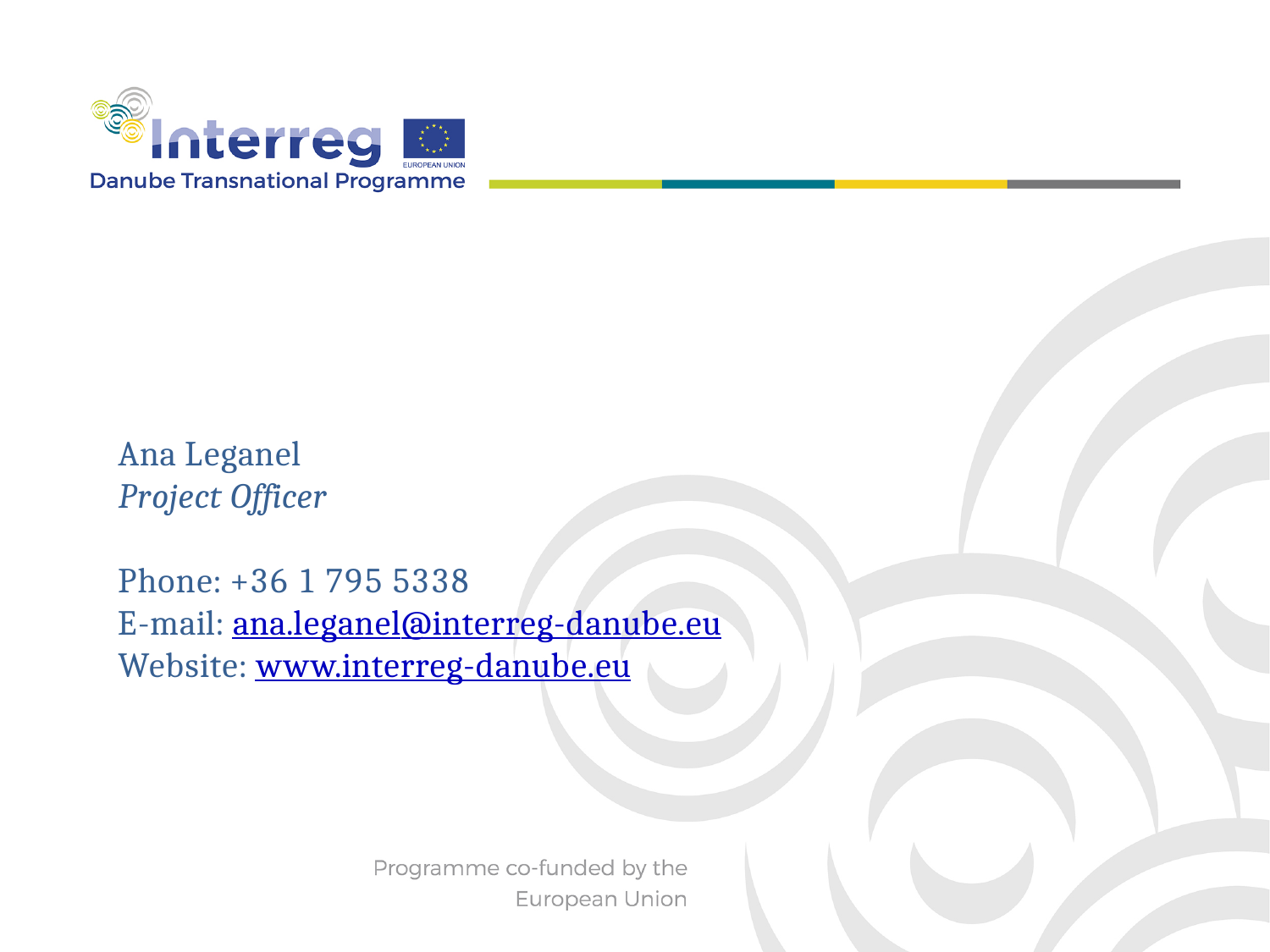

Ana Leganel
Project Officer

Phone: +36 1 795 5338
E-mail: ana.leganel@interreg-danube.eu
Website: www.interreg-danube.eu